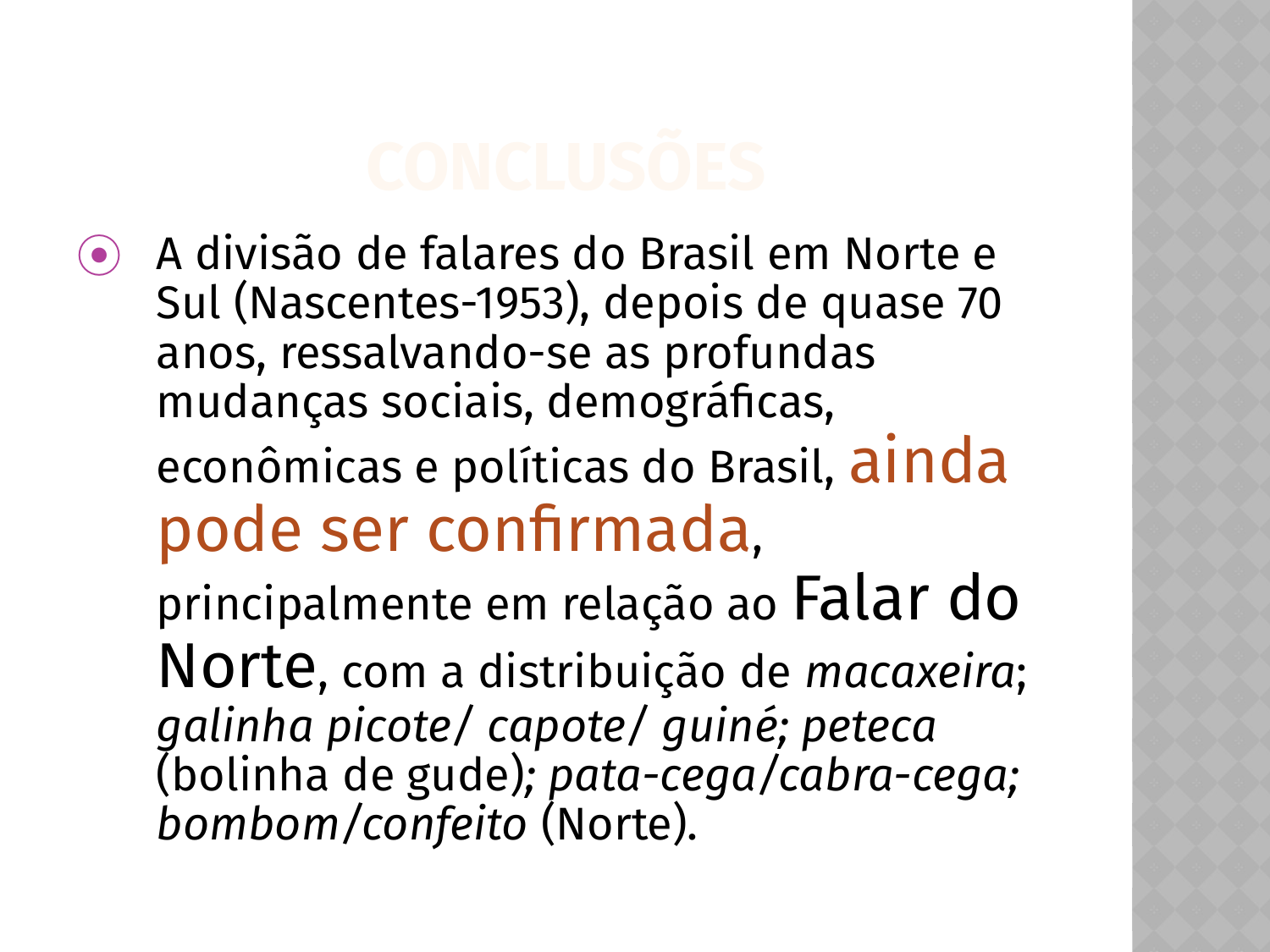

Conclusões
A divisão de falares do Brasil em Norte e Sul (Nascentes-1953), depois de quase 70 anos, ressalvando-se as profundas mudanças sociais, demográficas, econômicas e políticas do Brasil, ainda pode ser confirmada, principalmente em relação ao Falar do Norte, com a distribuição de macaxeira; galinha picote/ capote/ guiné; peteca (bolinha de gude); pata-cega/cabra-cega; bombom/confeito (Norte).